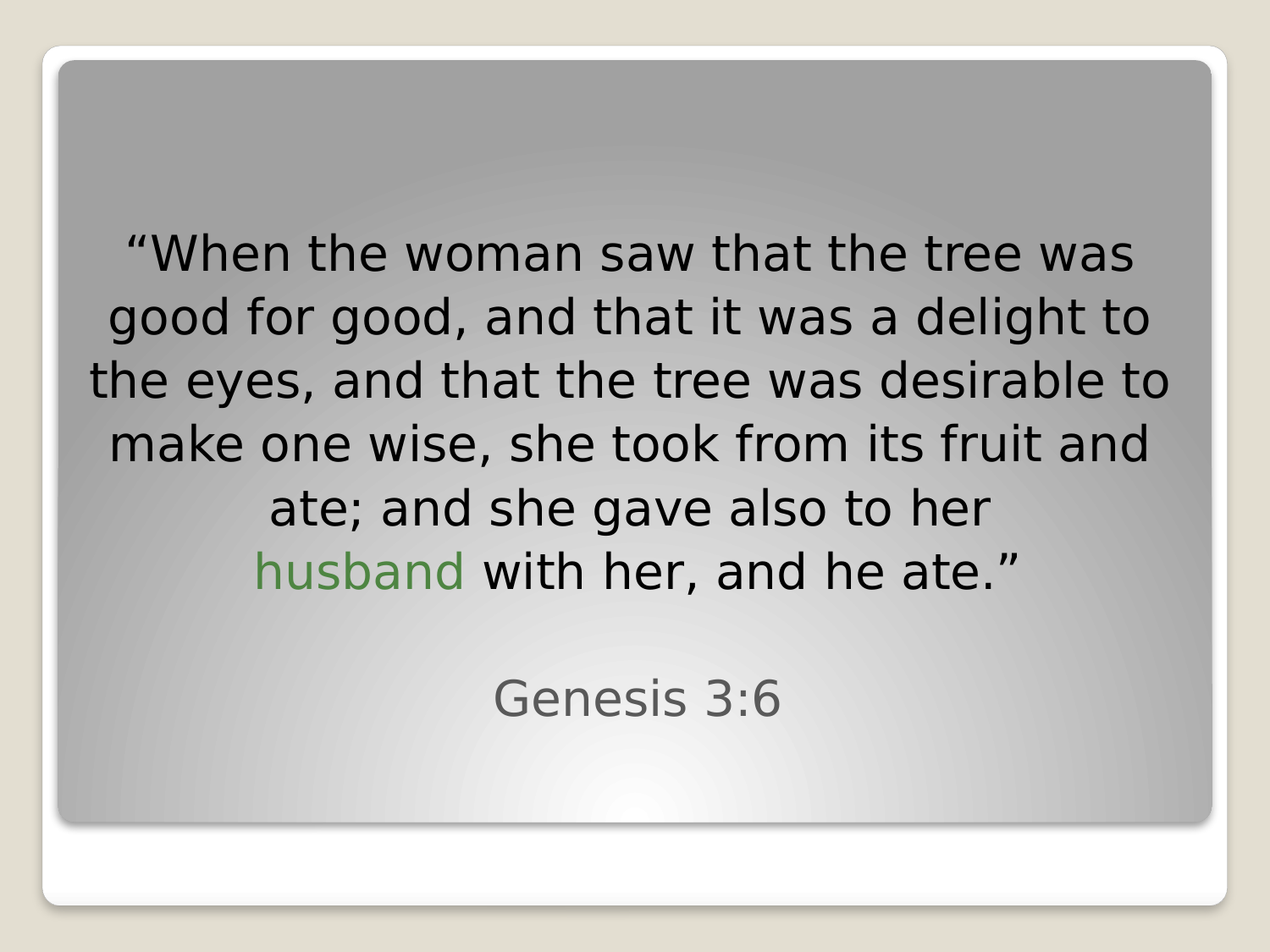

“When the woman saw that the tree was
good for good, and that it was a delight to
the eyes, and that the tree was desirable to
make one wise, she took from its fruit and
ate; and she gave also to her
husband with her, and he ate.”

Genesis 3:6